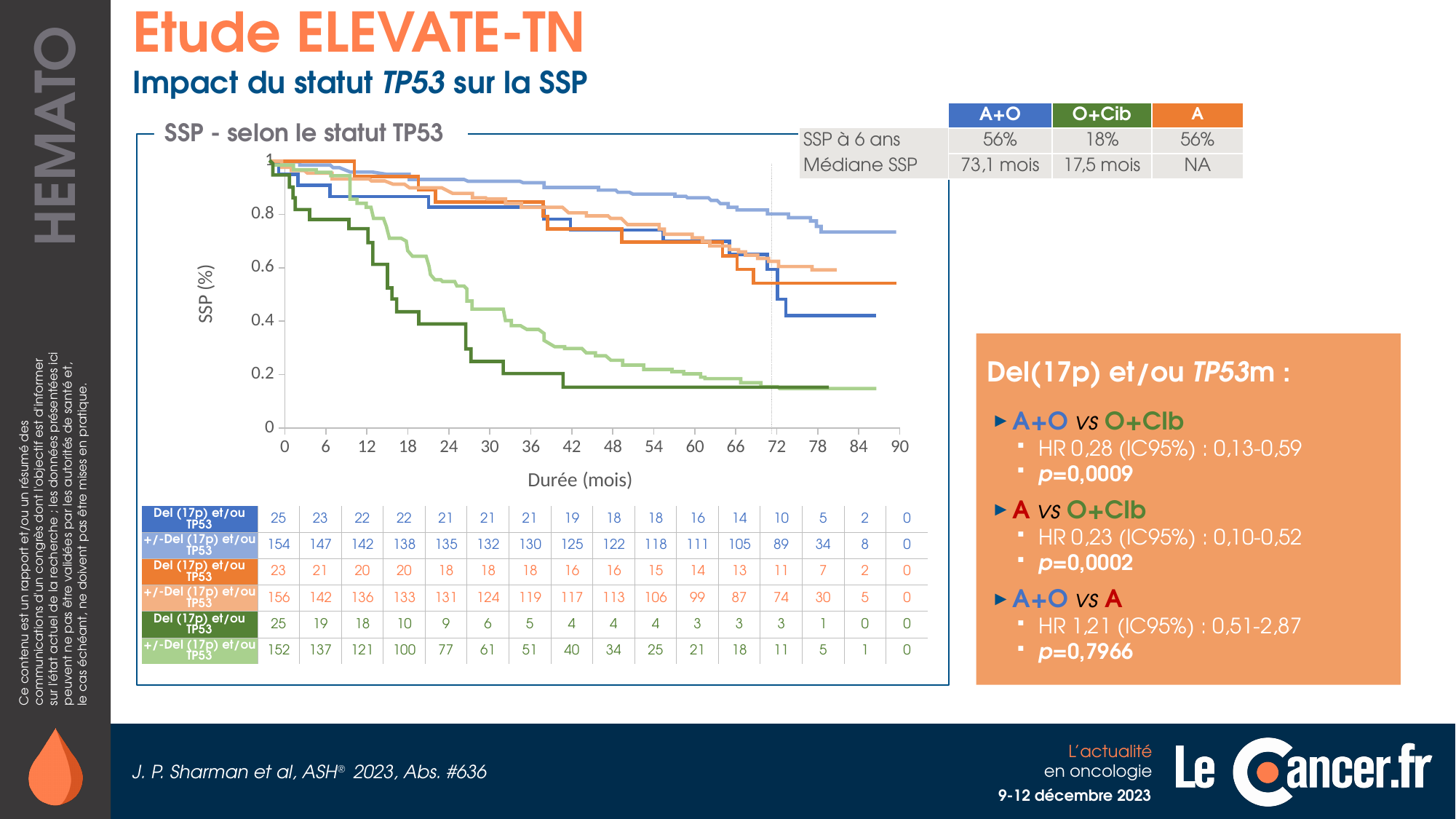

Etude ELEVATE-TN
Impact du statut TP53 sur la SSP
|  | A+O | O+Cib | A |
| --- | --- | --- | --- |
| SSP à 6 ans | 56% | 18% | 56% |
| Médiane SSP | 73,1 mois | 17,5 mois | NA |
SSP - selon le statut TP53

### Chart

| Category | Valeurs Y |
|---|---|

Del(17p) et/ou TP53m :
A+O vs O+CIb
HR 0,28 (IC95%) : 0,13-0,59
p=0,0009
A vs O+CIb
HR 0,23 (IC95%) : 0,10-0,52
p=0,0002
A+O vs A
HR 1,21 (IC95%) : 0,51-2,87
p=0,7966
| Del (17p) et/ou TP53 | 25 | 23 | 22 | 22 | 21 | 21 | 21 | 19 | 18 | 18 | 16 | 14 | 10 | 5 | 2 | 0 |
| --- | --- | --- | --- | --- | --- | --- | --- | --- | --- | --- | --- | --- | --- | --- | --- | --- |
| +/-Del (17p) et/ou TP53 | 154 | 147 | 142 | 138 | 135 | 132 | 130 | 125 | 122 | 118 | 111 | 105 | 89 | 34 | 8 | 0 |
| Del (17p) et/ou TP53 | 23 | 21 | 20 | 20 | 18 | 18 | 18 | 16 | 16 | 15 | 14 | 13 | 11 | 7 | 2 | 0 |
| +/-Del (17p) et/ou TP53 | 156 | 142 | 136 | 133 | 131 | 124 | 119 | 117 | 113 | 106 | 99 | 87 | 74 | 30 | 5 | 0 |
| Del (17p) et/ou TP53 | 25 | 19 | 18 | 10 | 9 | 6 | 5 | 4 | 4 | 4 | 3 | 3 | 3 | 1 | 0 | 0 |
| +/-Del (17p) et/ou TP53 | 152 | 137 | 121 | 100 | 77 | 61 | 51 | 40 | 34 | 25 | 21 | 18 | 11 | 5 | 1 | 0 |
J. P. Sharman et al, ASH®  2023, Abs. #636

9-12 décembre 2023